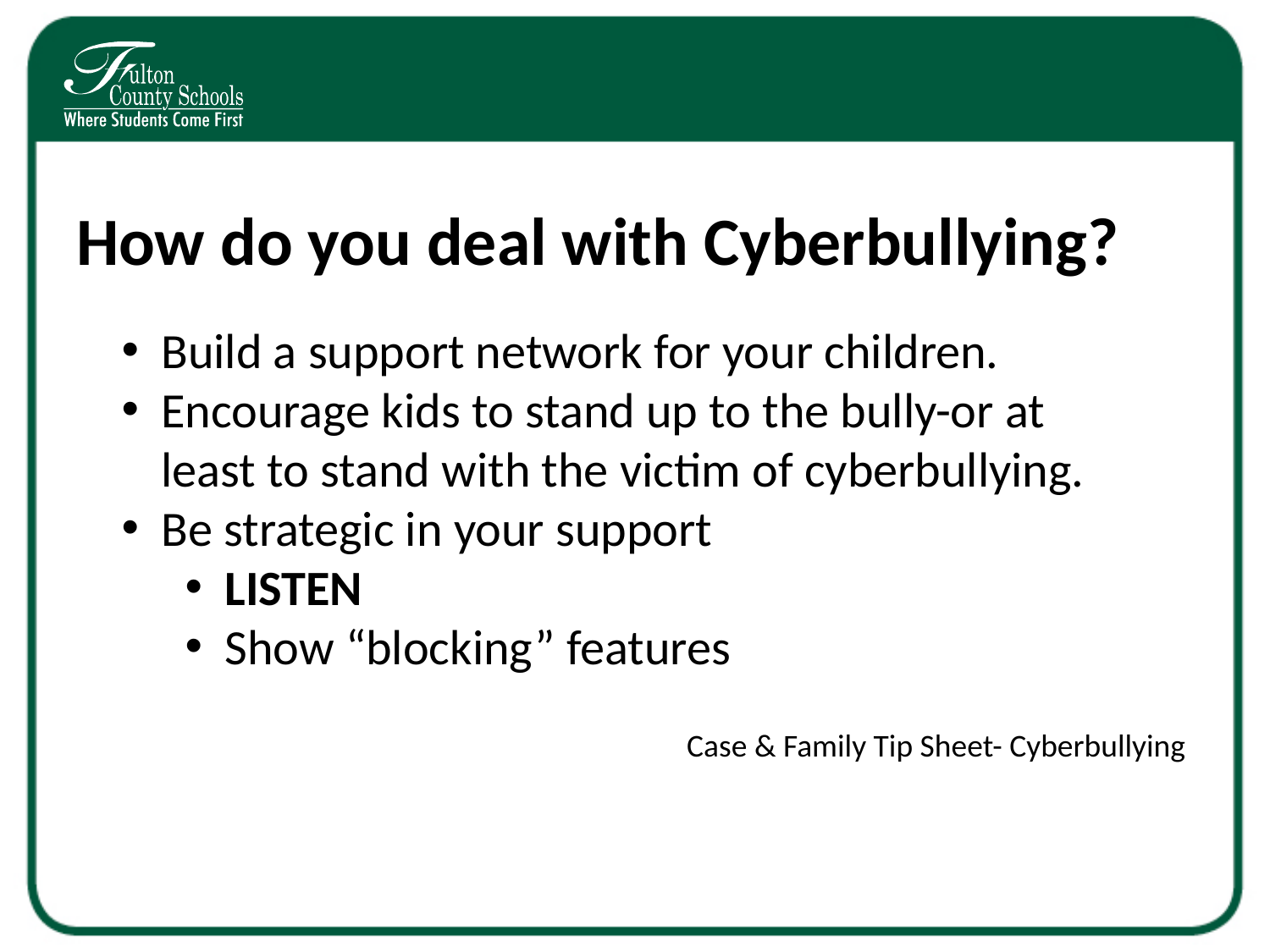

# How do you deal with Cyberbullying?
Build a support network for your children.
Encourage kids to stand up to the bully-or at least to stand with the victim of cyberbullying.
Be strategic in your support
LISTEN
Show “blocking” features
Case & Family Tip Sheet- Cyberbullying